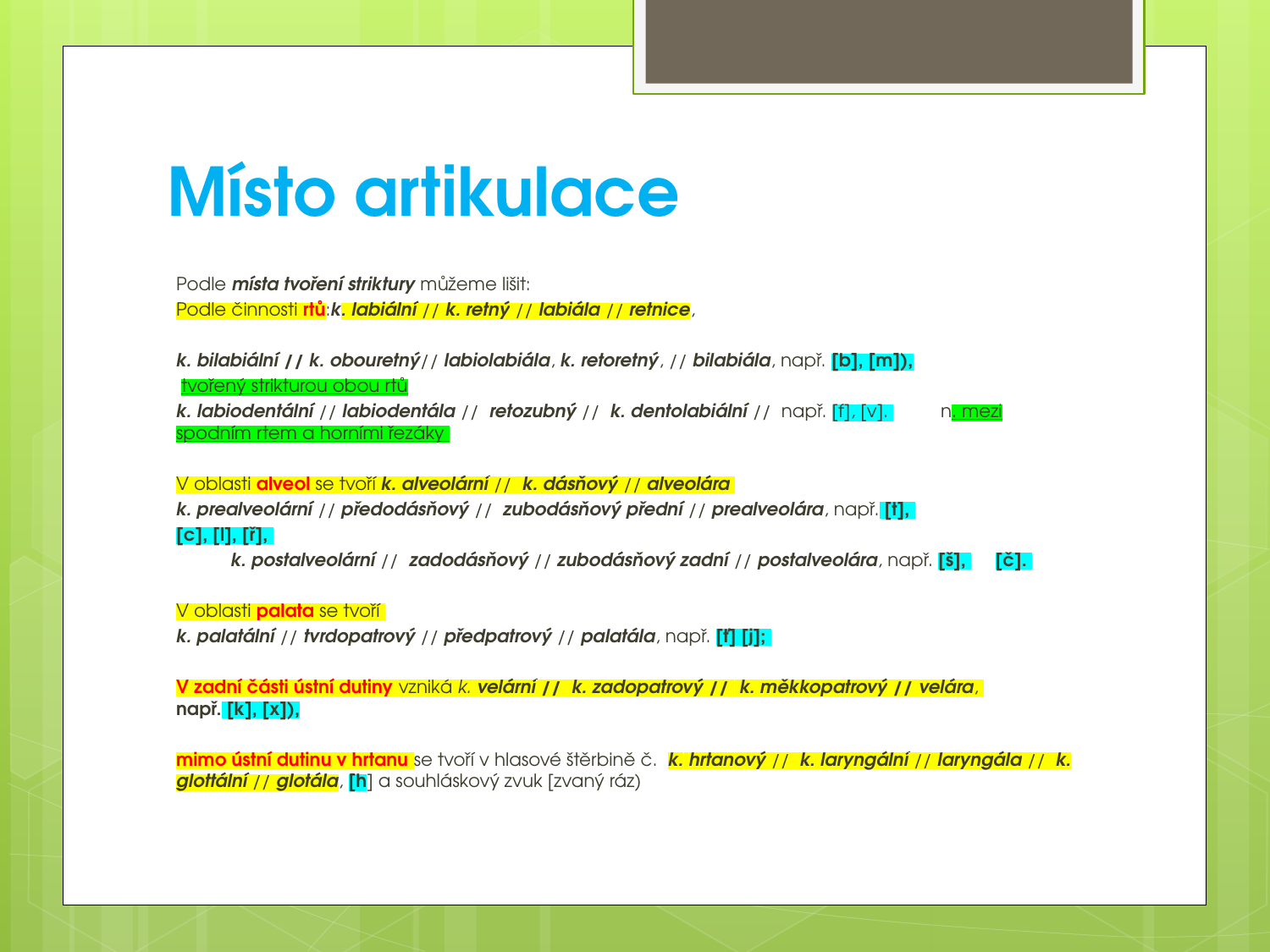

# Místo artikulace
Podle místa tvoření striktury můžeme lišit:
Podle činnosti rtů:k. labiální // k. retný // labiála // retnice,

	k. bilabiální // k. obouretný// labiolabiála, k. retoretný, // bilabiála, např. [b], [m]),
			 tvořený strikturou obou rtů
	k. labiodentální // labiodentála //  retozubný //  k. dentolabiální //  např. [f], [v]. 		n. mezi spodním rtem a horními řezáky

V oblasti alveol se tvoří k. alveolární //  k. dásňový // alveolára
	k. prealveolární // předodásňový //  zubodásňový přední // prealveolára, např. [t],
	[c], [l], [ř],
 	k. postalveolární //  zadodásňový // zubodásňový zadní // postalveolára, např. [š], 	[č].

V oblasti palata se tvoří
	k. palatální // tvrdopatrový // předpatrový // palatála, např. [ť] [j];

V zadní části ústní dutiny vzniká k. velární //  k. zadopatrový //  k. měkkopatrový // velára, 	např. [k], [x]),

mimo ústní dutinu v hrtanu se tvoří v hlasové štěrbině č.  k. hrtanový //  k. laryngální // laryngála //  k. glottální // glotála, [h] a souhláskový zvuk [zvaný ráz)